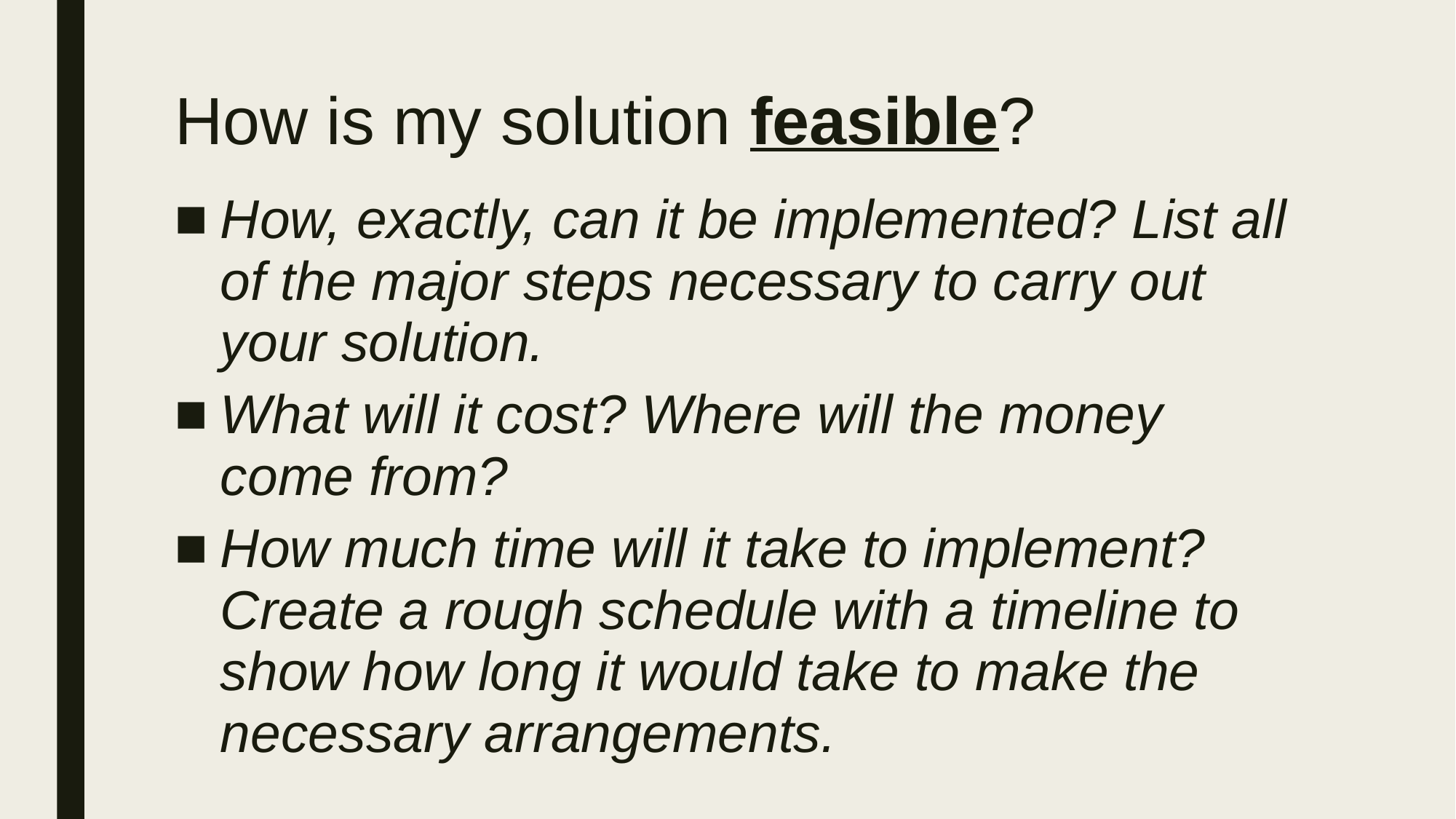

# How is my solution feasible?
How, exactly, can it be implemented? List all of the major steps necessary to carry out your solution.
What will it cost? Where will the money come from?
How much time will it take to implement? Create a rough schedule with a timeline to show how long it would take to make the necessary arrangements.